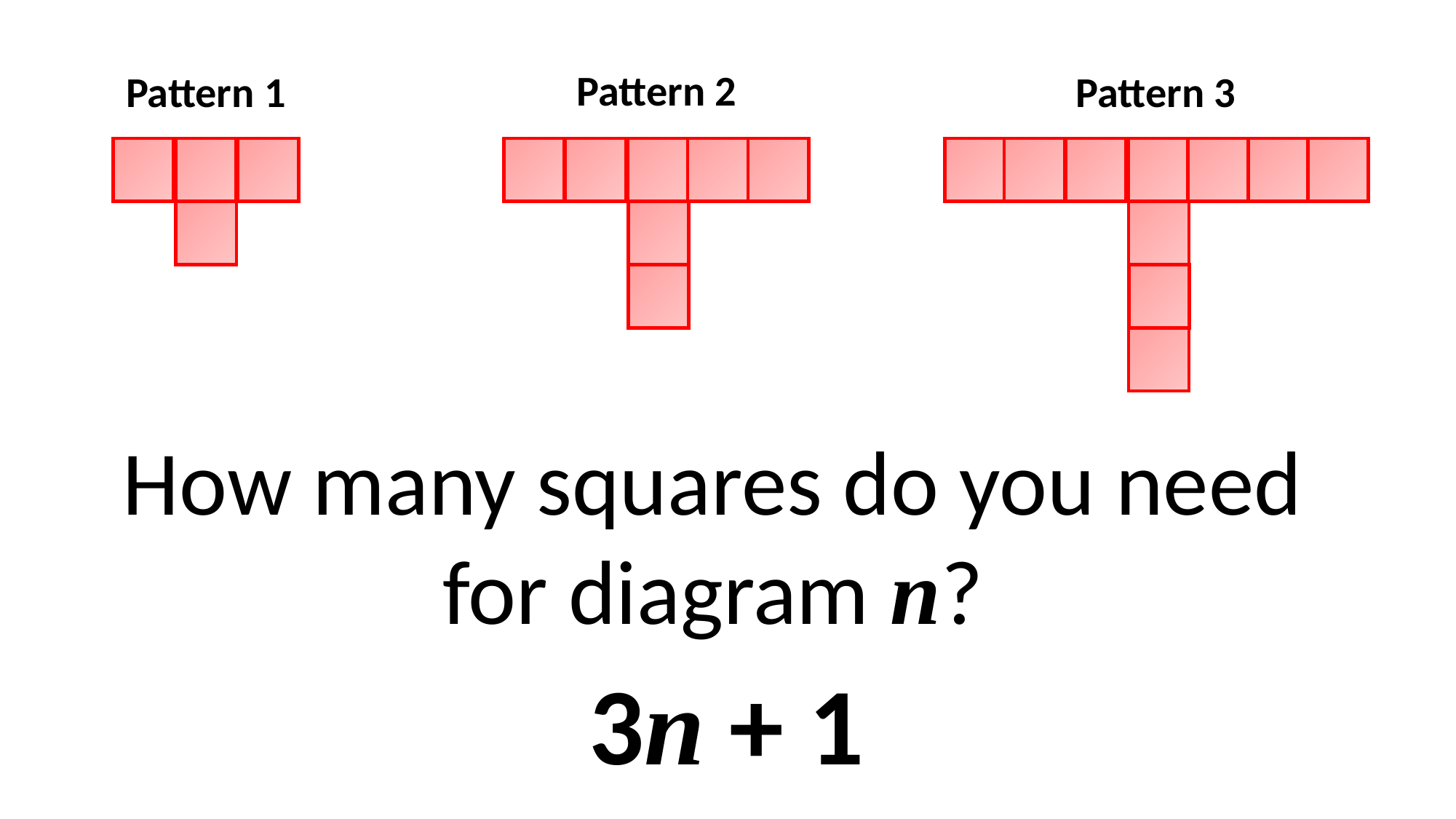

Pattern 2
Pattern 1
Pattern 3

How many squares do you need for diagram n?
3n + 1